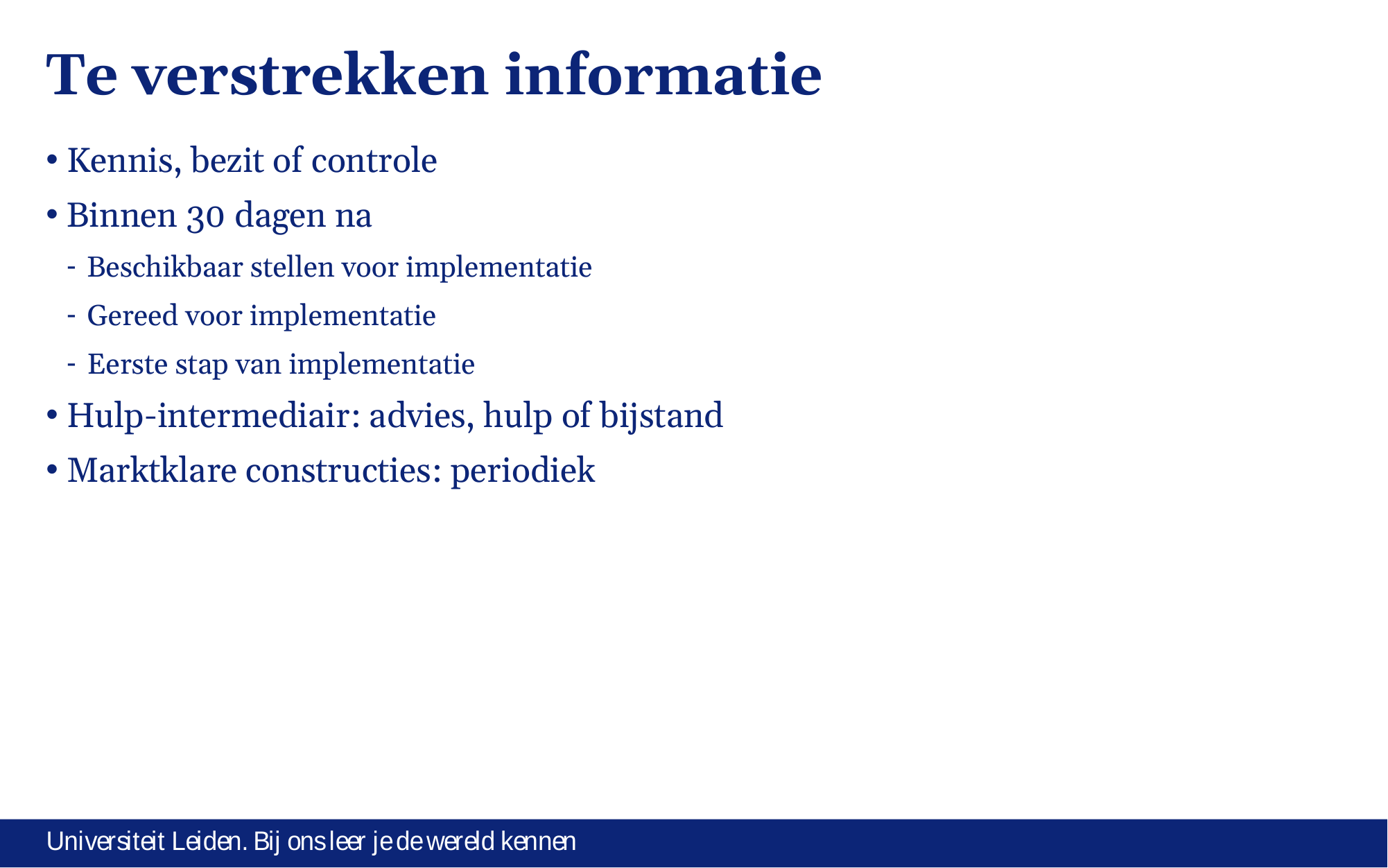

# Te verstrekken informatie
Kennis, bezit of controle
Binnen 30 dagen na
Beschikbaar stellen voor implementatie
Gereed voor implementatie
Eerste stap van implementatie
Hulp-intermediair: advies, hulp of bijstand
Marktklare constructies: periodiek